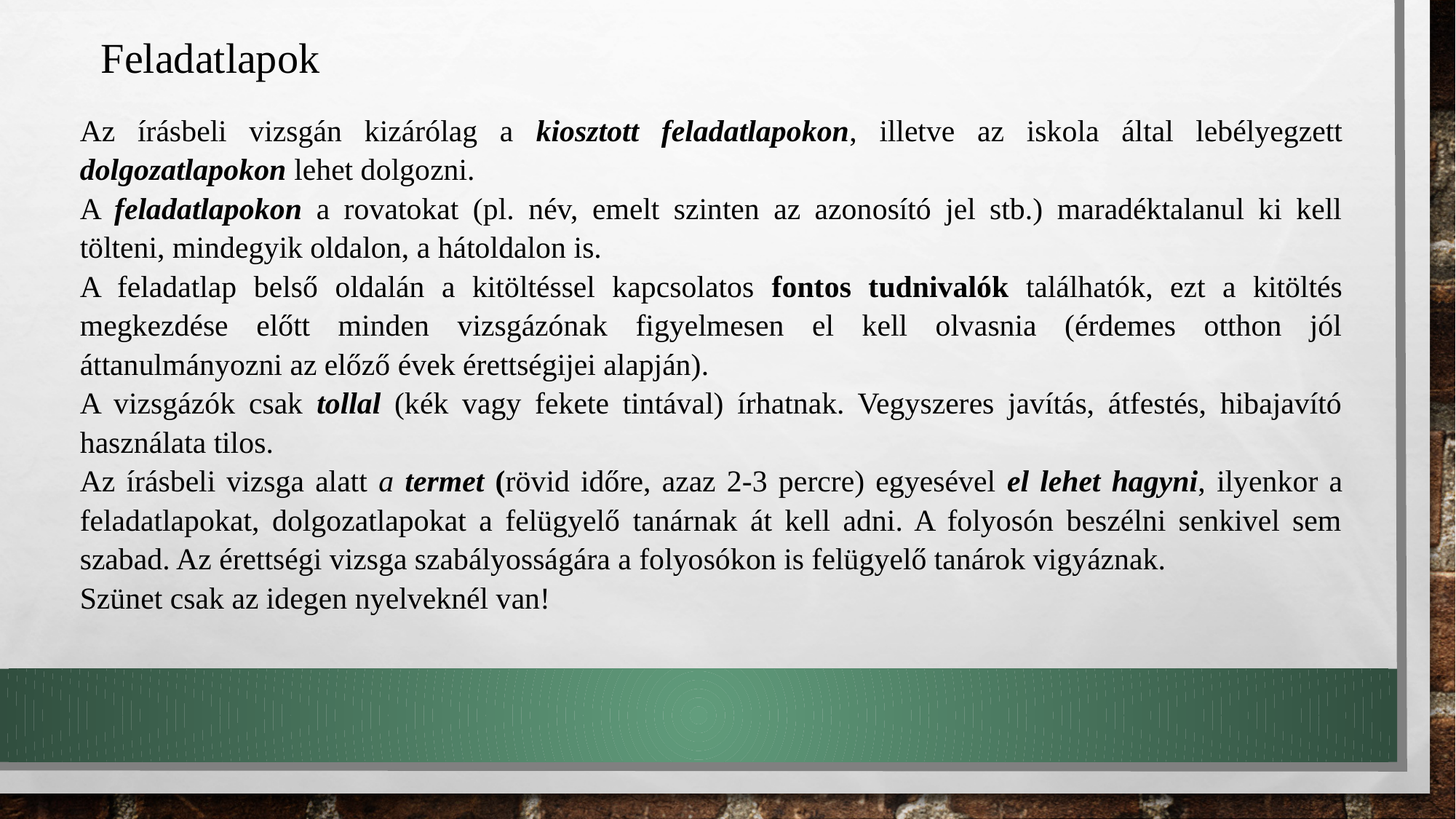

Feladatlapok
Az írásbeli vizsgán kizárólag a kiosztott feladatlapokon, illetve az iskola által lebélyegzett dolgozatlapokon lehet dolgozni.
A feladatlapokon a rovatokat (pl. név, emelt szinten az azonosító jel stb.) maradéktalanul ki kell tölteni, mindegyik oldalon, a hátoldalon is.
A feladatlap belső oldalán a kitöltéssel kapcsolatos fontos tudnivalók találhatók, ezt a kitöltés megkezdése előtt minden vizsgázónak figyelmesen el kell olvasnia (érdemes otthon jól áttanulmányozni az előző évek érettségijei alapján).
A vizsgázók csak tollal (kék vagy fekete tintával) írhatnak. Vegyszeres javítás, átfestés, hibajavító használata tilos.
Az írásbeli vizsga alatt a termet (rövid időre, azaz 2-3 percre) egyesével el lehet hagyni, ilyenkor a feladatlapokat, dolgozatlapokat a felügyelő tanárnak át kell adni. A folyosón beszélni senkivel sem szabad. Az érettségi vizsga szabályosságára a folyosókon is felügyelő tanárok vigyáznak.
Szünet csak az idegen nyelveknél van!